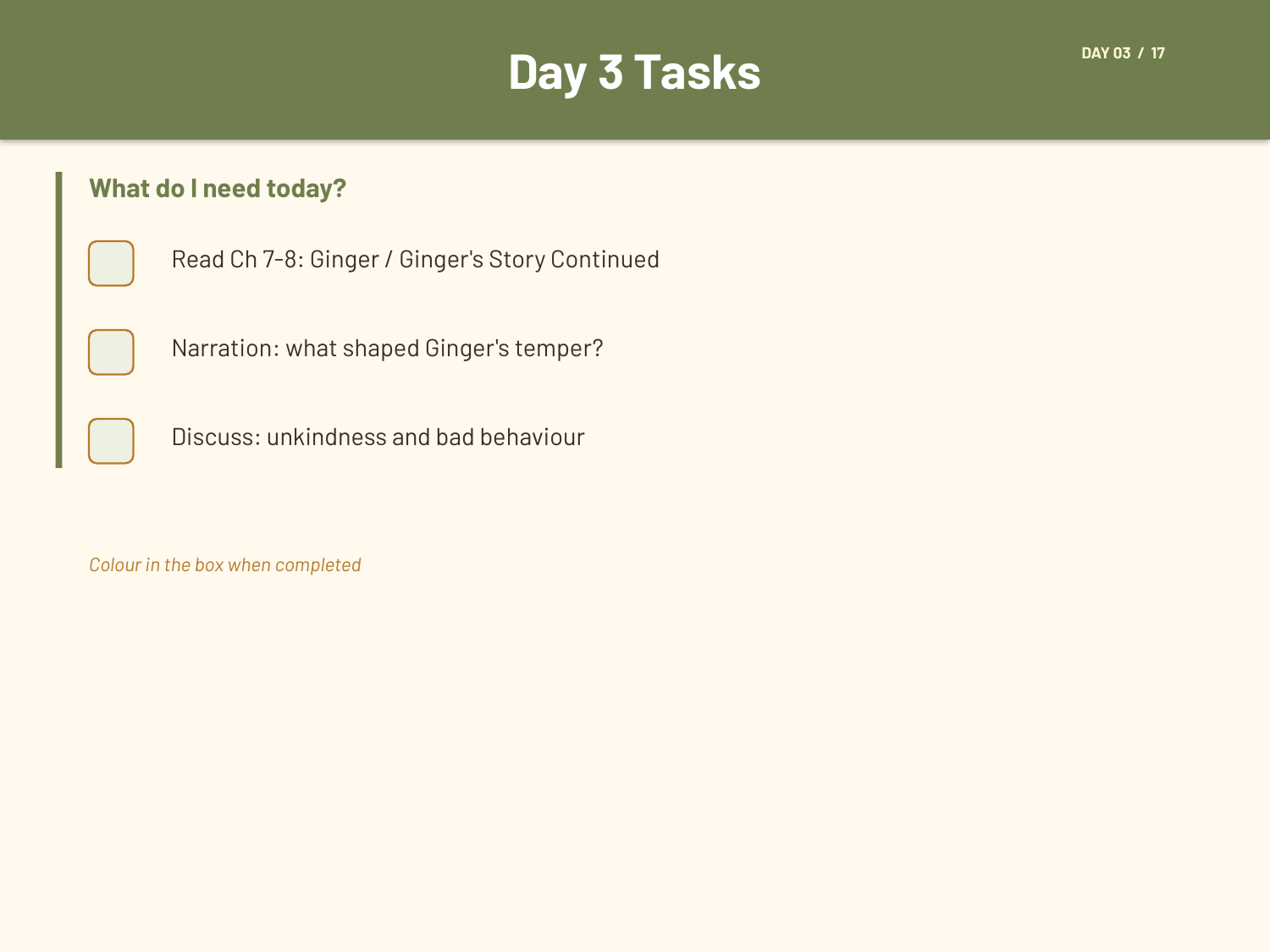

Day 3 Tasks
DAY 03  /  17
What do I need today?

Read Ch 7-8: Ginger / Ginger's Story Continued

Narration: what shaped Ginger's temper?

Discuss: unkindness and bad behaviour

Colour in the box when completed